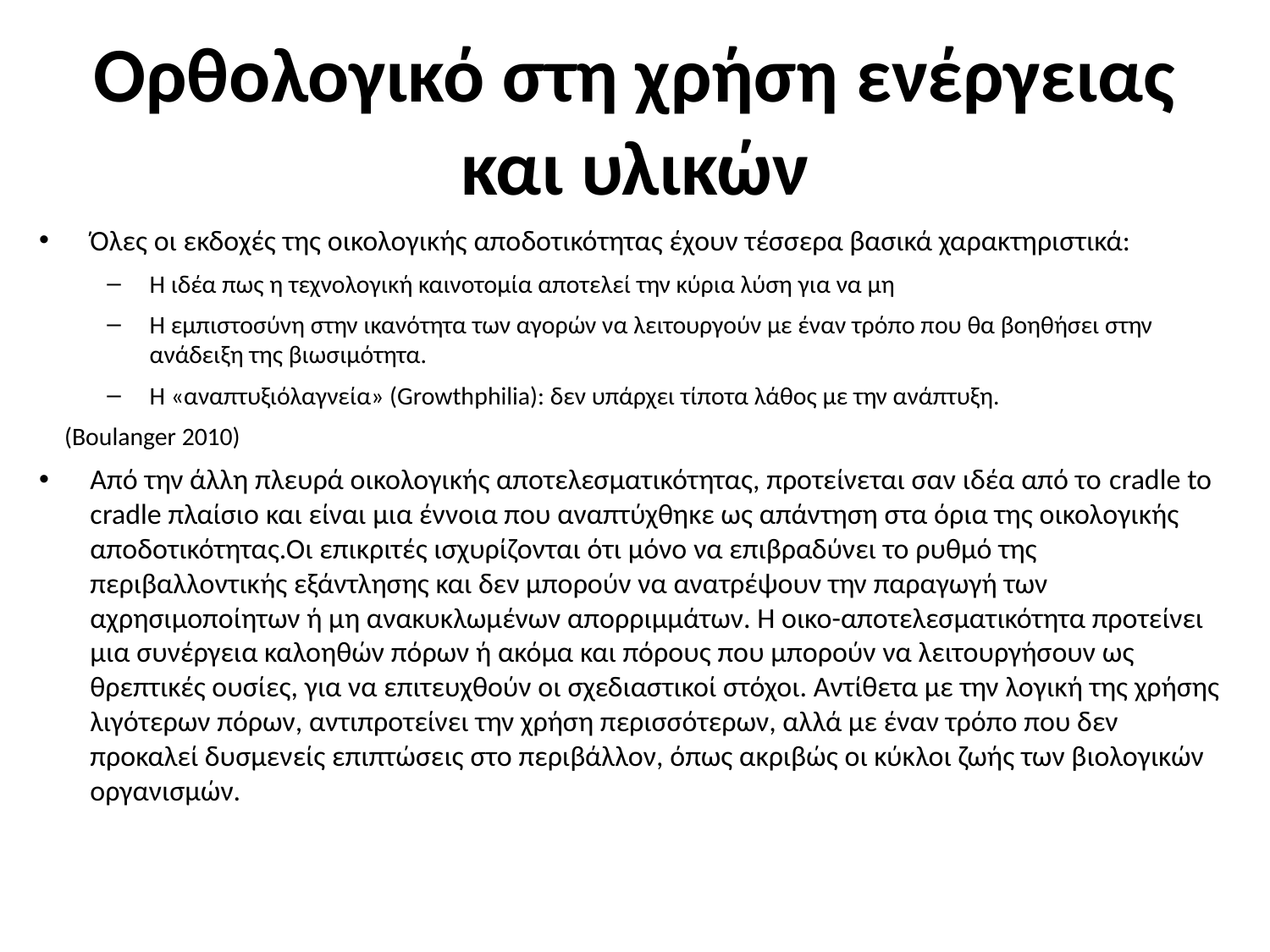

# Ορθολογικό στη χρήση ενέργειας και υλικών
Όλες οι εκδοχές της οικολογικής αποδοτικότητας έχουν τέσσερα βασικά χαρακτηριστικά:
Η ιδέα πως η τεχνολογική καινοτομία αποτελεί την κύρια λύση για να μη
Η εμπιστοσύνη στην ικανότητα των αγορών να λειτουργούν με έναν τρόπο που θα βοηθήσει στην ανάδειξη της βιωσιμότητα.
Η «αναπτυξιόλαγνεία» (Growthphilia): δεν υπάρχει τίποτα λάθος με την ανάπτυξη.
(Boulanger 2010)
Από την άλλη πλευρά οικολογικής αποτελεσματικότητας, προτείνεται σαν ιδέα από το cradle to cradle πλαίσιο και είναι μια έννοια που αναπτύχθηκε ως απάντηση στα όρια της οικολογικής αποδοτικότητας.Οι επικριτές ισχυρίζονται ότι μόνο να επιβραδύνει το ρυθμό της περιβαλλοντικής εξάντλησης και δεν μπορούν να ανατρέψουν την παραγωγή των αχρησιμοποίητων ή μη ανακυκλωμένων απορριμμάτων. Η οικο-αποτελεσματικότητα προτείνει μια συνέργεια καλοηθών πόρων ή ακόμα και πόρους που μπορούν να λειτουργήσουν ως θρεπτικές ουσίες, για να επιτευχθούν οι σχεδιαστικοί στόχοι. Αντίθετα με την λογική της χρήσης λιγότερων πόρων, αντιπροτείνει την χρήση περισσότερων, αλλά με έναν τρόπο που δεν προκαλεί δυσμενείς επιπτώσεις στο περιβάλλον, όπως ακριβώς οι κύκλοι ζωής των βιολογικών οργανισμών.